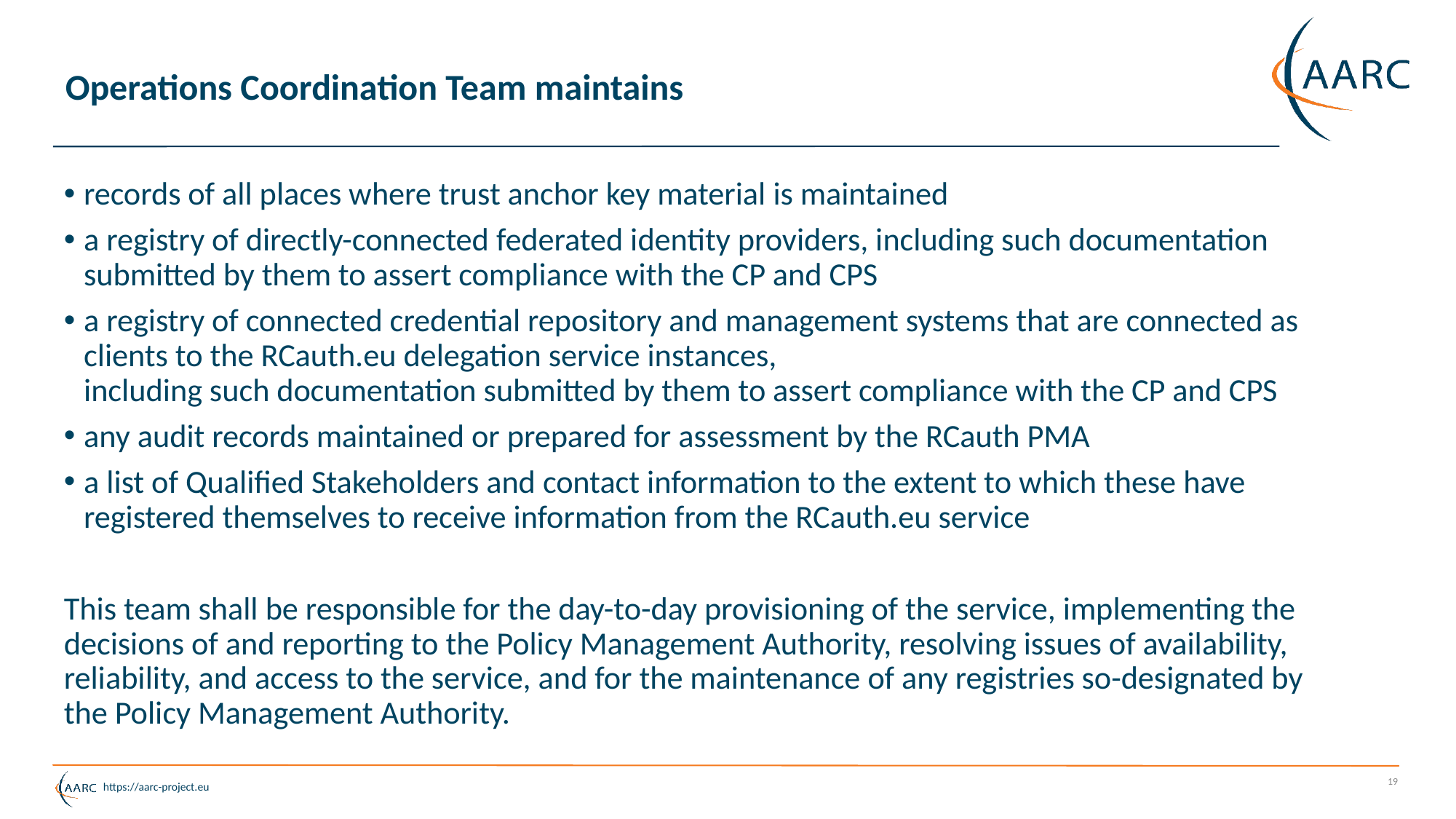

# Operations Coordination Team maintains
records of all places where trust anchor key material is maintained
a registry of directly-connected federated identity providers, including such documentation submitted by them to assert compliance with the CP and CPS
a registry of connected credential repository and management systems that are connected as clients to the RCauth.eu delegation service instances,
including such documentation submitted by them to assert compliance with the CP and CPS
any audit records maintained or prepared for assessment by the RCauth PMA
a list of Qualified Stakeholders and contact information to the extent to which these have registered themselves to receive information from the RCauth.eu service

This team shall be responsible for the day-to-day provisioning of the service, implementing the decisions of and reporting to the Policy Management Authority, resolving issues of availability, reliability, and access to the service, and for the maintenance of any registries so-designated by the Policy Management Authority.
19